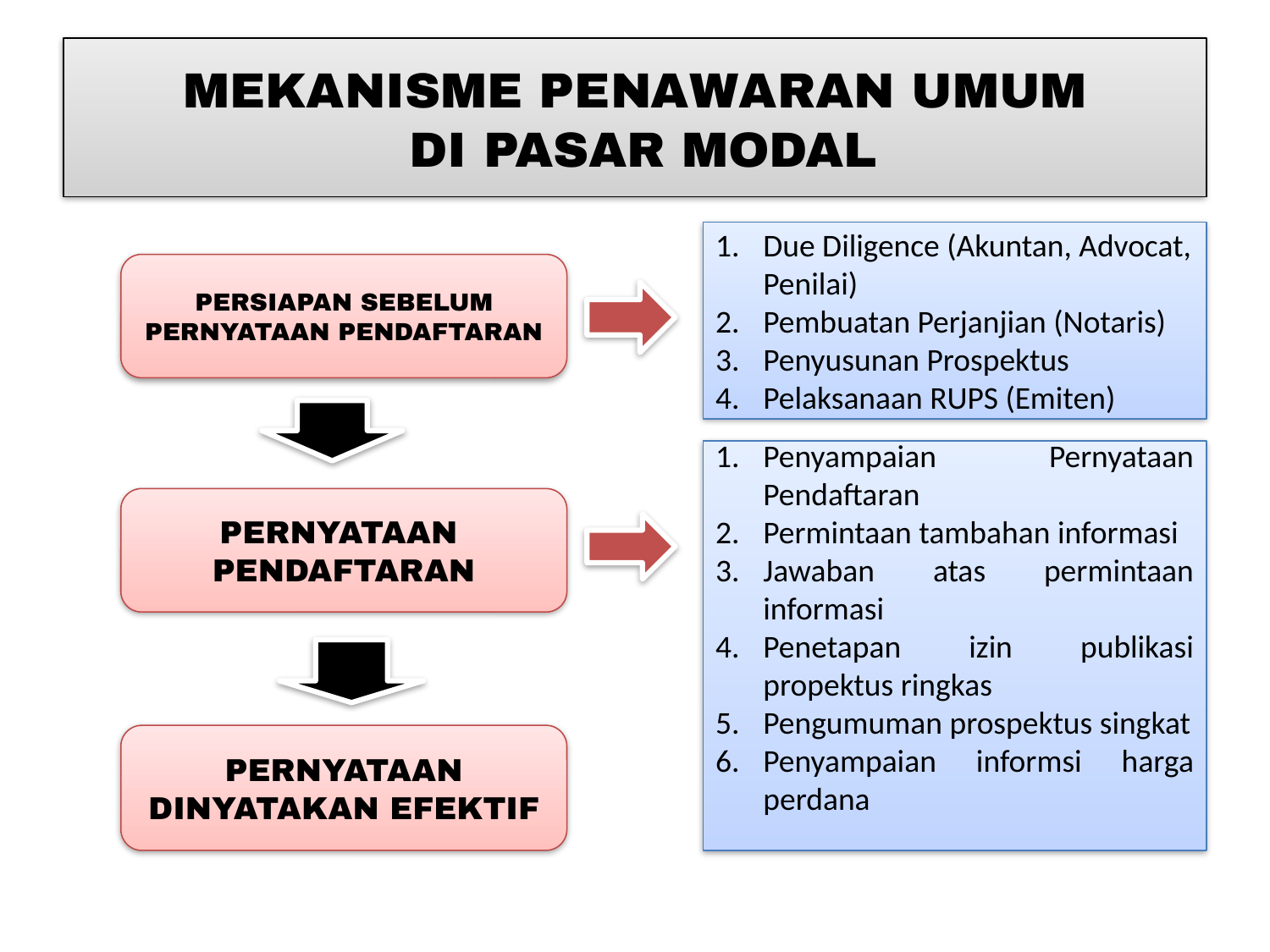

# MEKANISME PENAWARAN UMUM DI PASAR MODAL

Due Diligence (Akuntan, Advocat, Penilai)
Pembuatan Perjanjian (Notaris)
Penyusunan Prospektus
Pelaksanaan RUPS (Emiten)
PERSIAPAN SEBELUM PERNYATAAN PENDAFTARAN

Penyampaian Pernyataan Pendaftaran
Permintaan tambahan informasi
Jawaban atas permintaan informasi
Penetapan izin publikasi propektus ringkas
Pengumuman prospektus singkat
Penyampaian informsi harga perdana

PERNYATAAN
PENDAFTARAN

PERNYATAAN DINYATAKAN EFEKTIF